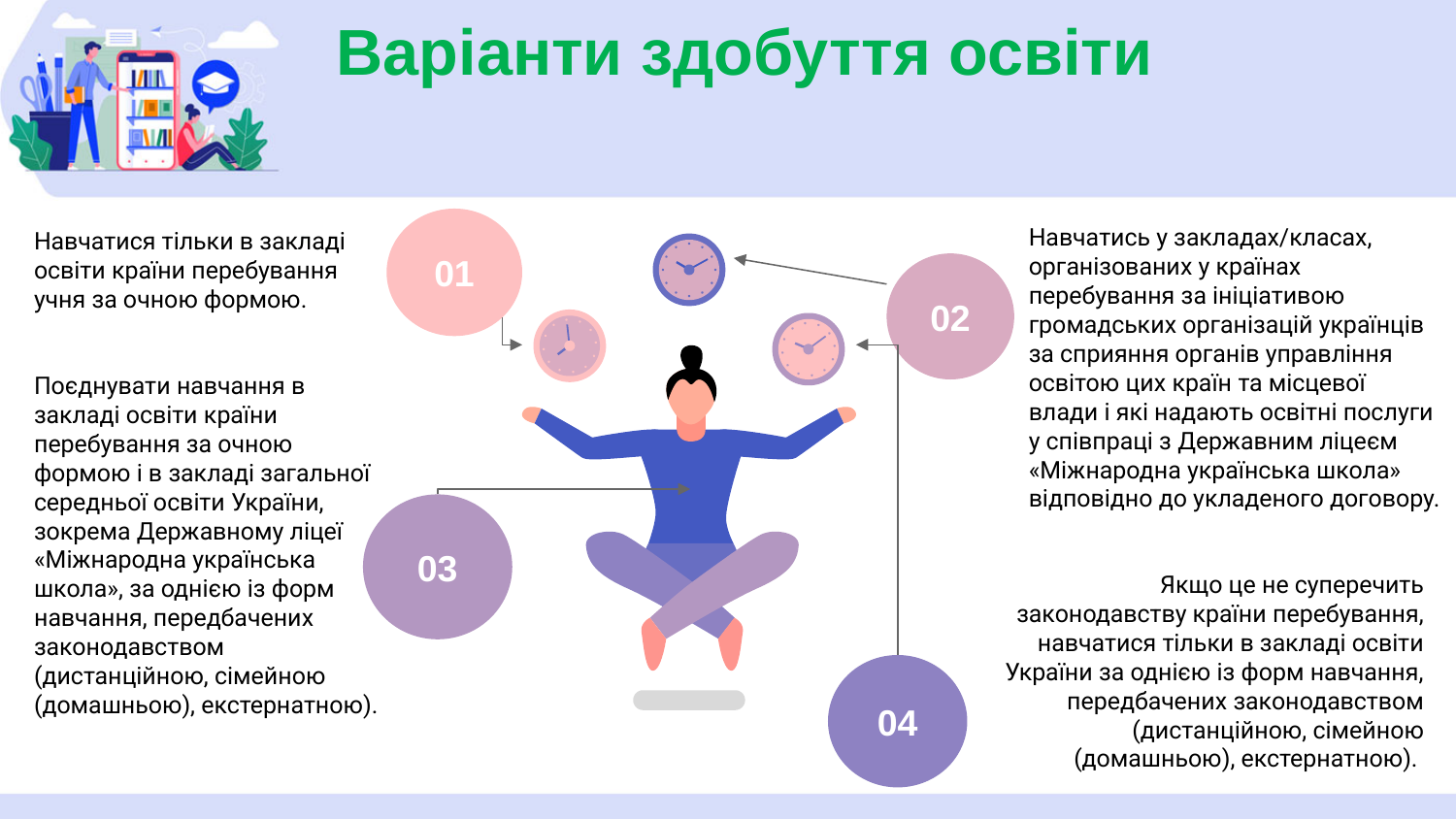

# Варіанти здобуття освіти
Навчатися тільки в закладі освіти країни перебування учня за очною формою.
01
Навчатись у закладах/класах, організованих у країнах перебування за ініціативою громадських організацій українців за сприяння органів управління освітою цих країн та місцевої влади і які надають освітні послуги у співпраці з Державним ліцеєм «Міжнародна українська школа» відповідно до укладеного договору.
02

Поєднувати навчання в закладі освіти країни перебування за очною формою і в закладі загальної середньої освіти України, зокрема Державному ліцеї «Міжнародна українська школа», за однією із форм навчання, передбачених законодавством (дистанційною, сімейною (домашньою), екстернатною).
03
Якщо це не суперечить законодавству країни перебування, навчатися тільки в закладі освіти України за однією із форм навчання, передбачених законодавством (дистанційною, сімейною (домашньою), екстернатною).
04